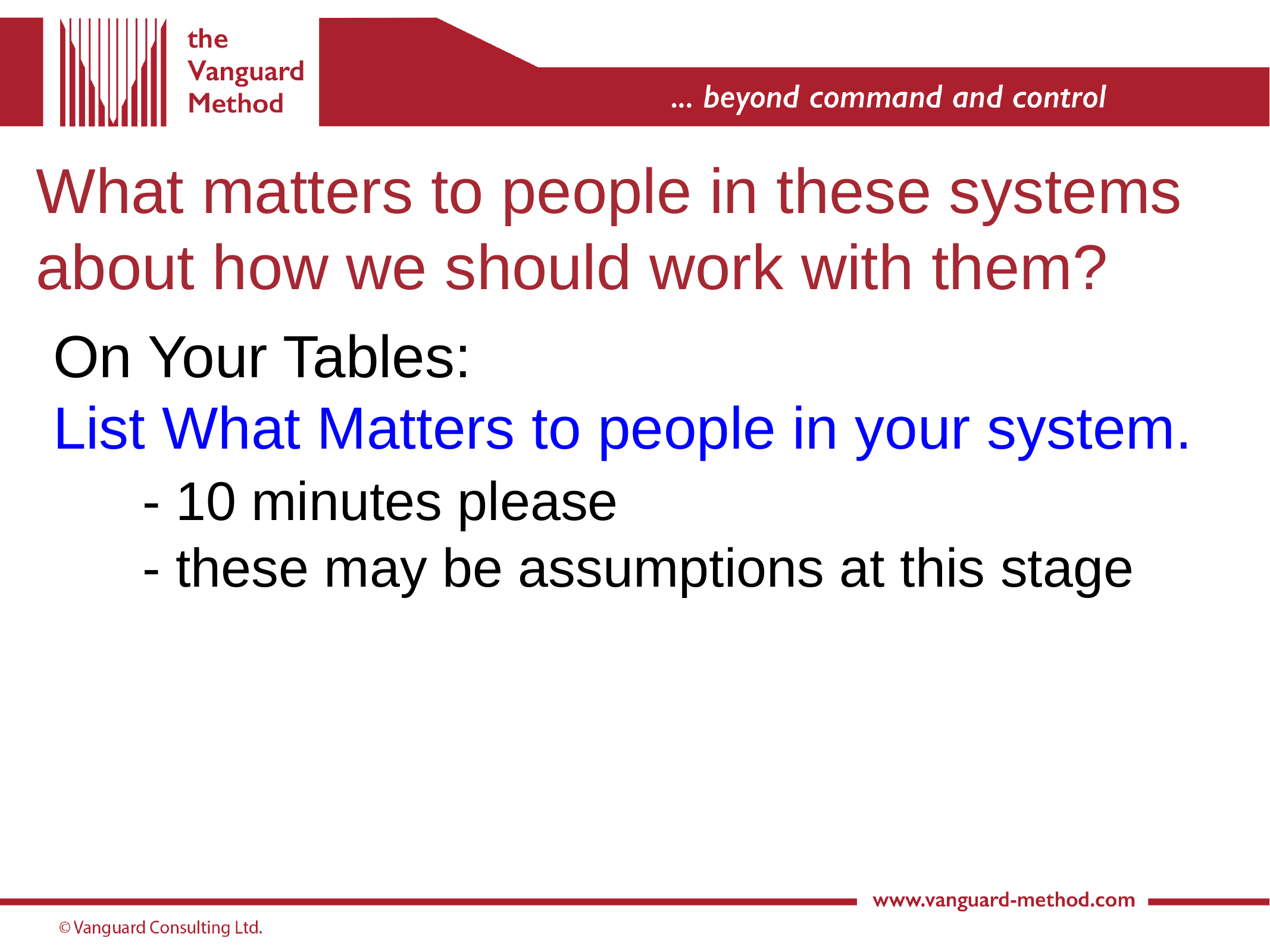

# What matters to people in these systems about how we should work with them?
On Your Tables:
List What Matters to people in your system.
	- 10 minutes please
	- these may be assumptions at this stage